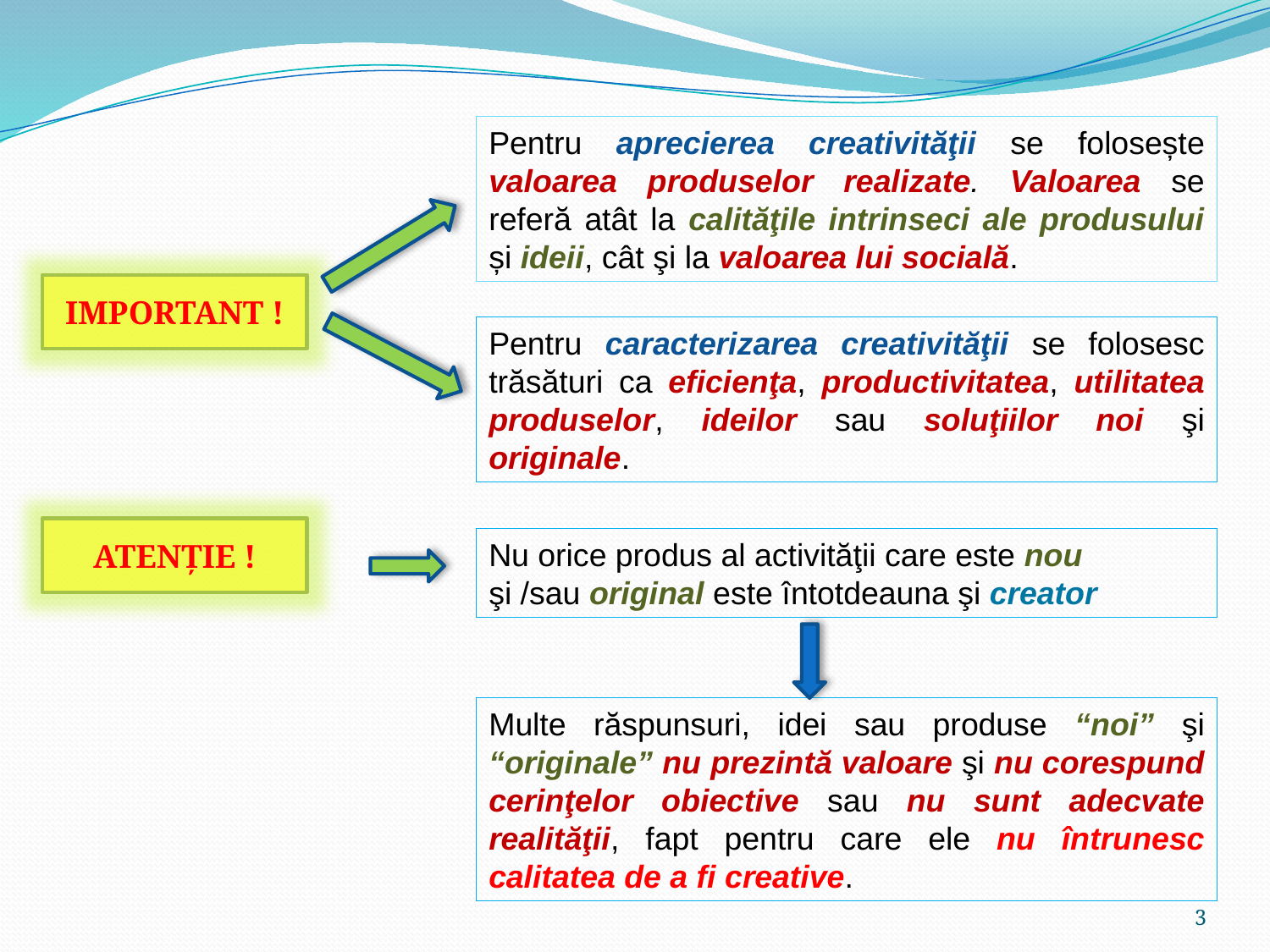

Pentru aprecierea creativităţii se folosește valoarea produselor realizate. Valoarea se referă atât la calităţile intrinseci ale produsului și ideii, cât şi la valoarea lui socială.

IMPORTANT !
Pentru caracterizarea creativităţii se folosesc trăsături ca eficienţa, productivitatea, utilitatea produselor, ideilor sau soluţiilor noi şi originale.

ATENȚIE !
Nu orice produs al activităţii care este nou
şi /sau original este întotdeauna şi creator

Multe răspunsuri, idei sau produse “noi” şi “originale” nu prezintă valoare şi nu corespund cerinţelor obiective sau nu sunt adecvate realităţii, fapt pentru care ele nu întrunesc calitatea de a fi creative.
3